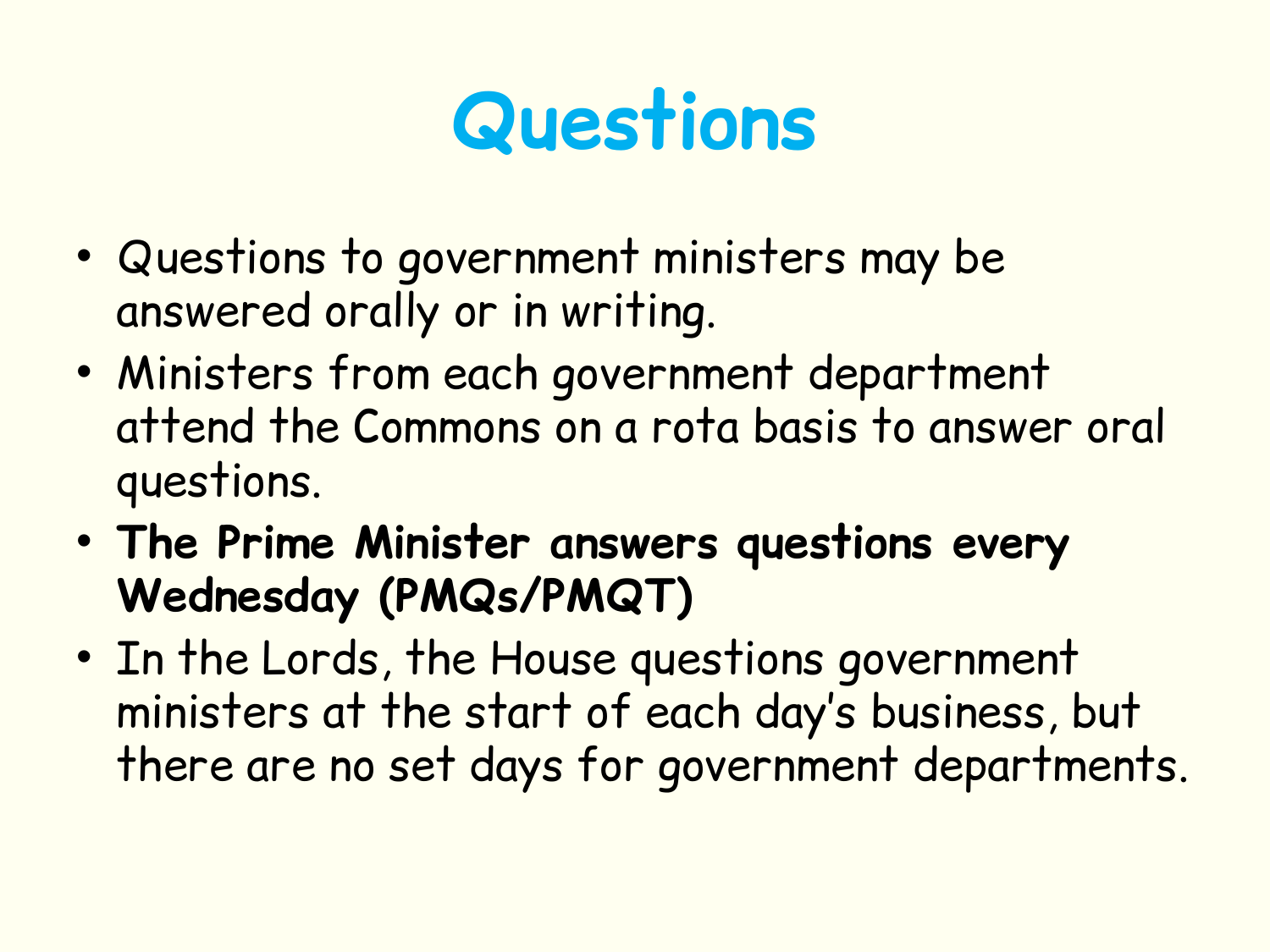

# Questions
Questions to government ministers may be answered orally or in writing.
Ministers from each government department attend the Commons on a rota basis to answer oral questions.
The Prime Minister answers questions every Wednesday (PMQs/PMQT)
In the Lords, the House questions government ministers at the start of each day’s business, but there are no set days for government departments.